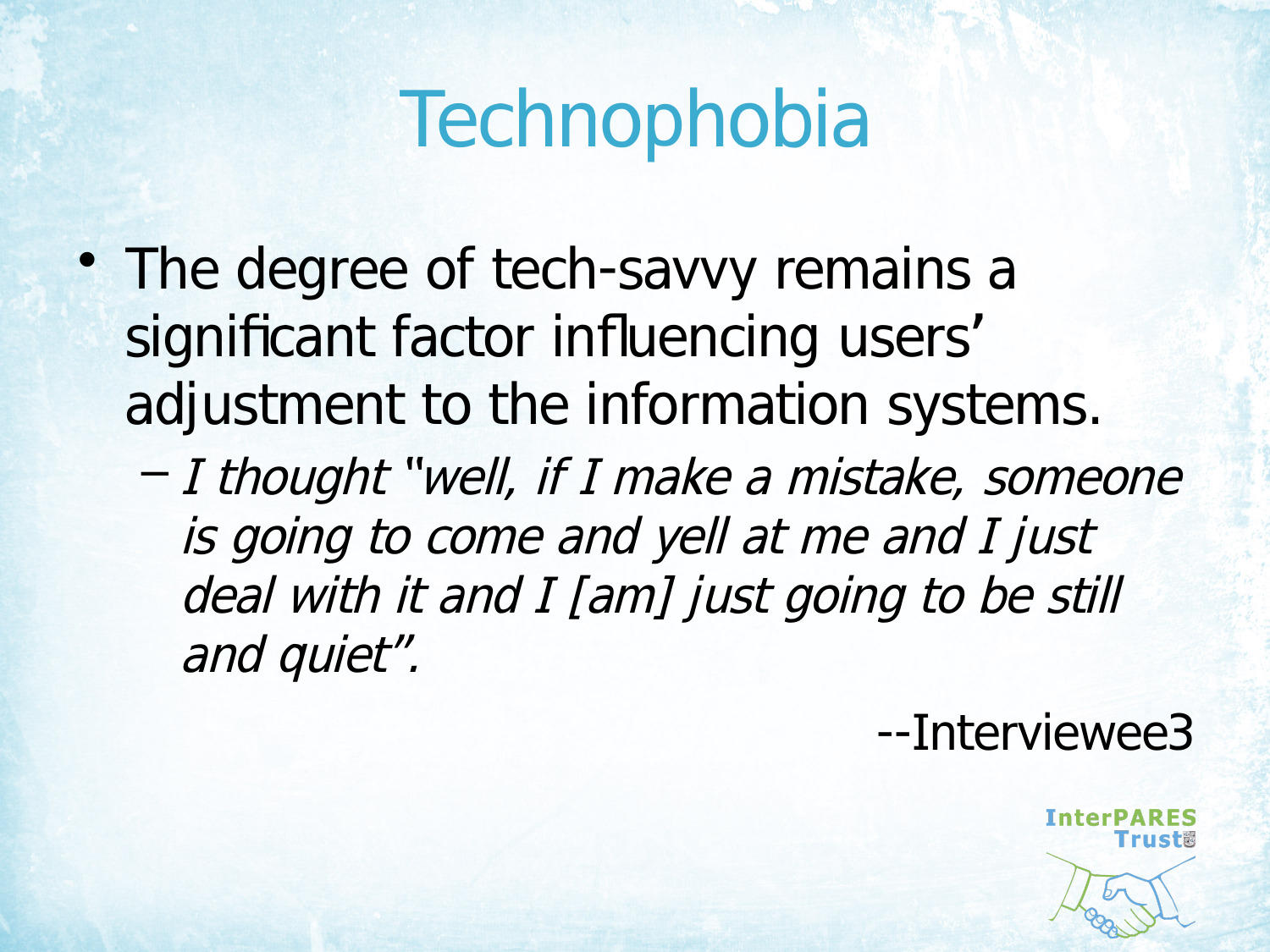

# Technophobia
The degree of tech-savvy remains a significant factor influencing users’ adjustment to the information systems.
I thought “well, if I make a mistake, someone is going to come and yell at me and I just deal with it and I [am] just going to be still and quiet”.
      --Interviewee3